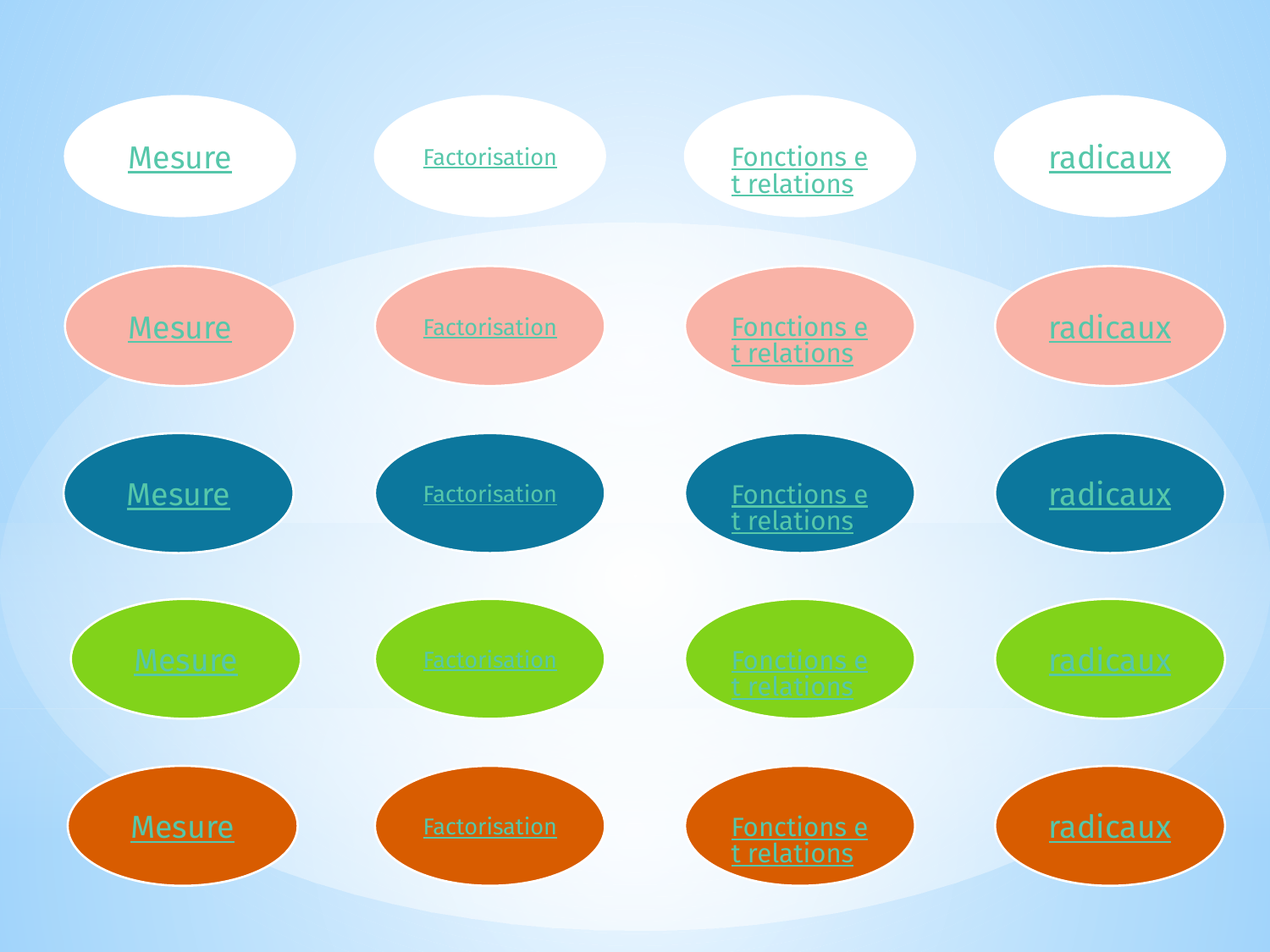

Mesure
Factorisation
Fonctions et relations
radicaux
Mesure
Factorisation
Fonctions et relations
radicaux
Mesure
Factorisation
Fonctions et relations
radicaux
Mesure
Factorisation
Fonctions et relations
radicaux
Mesure
Factorisation
Fonctions et relations
radicaux